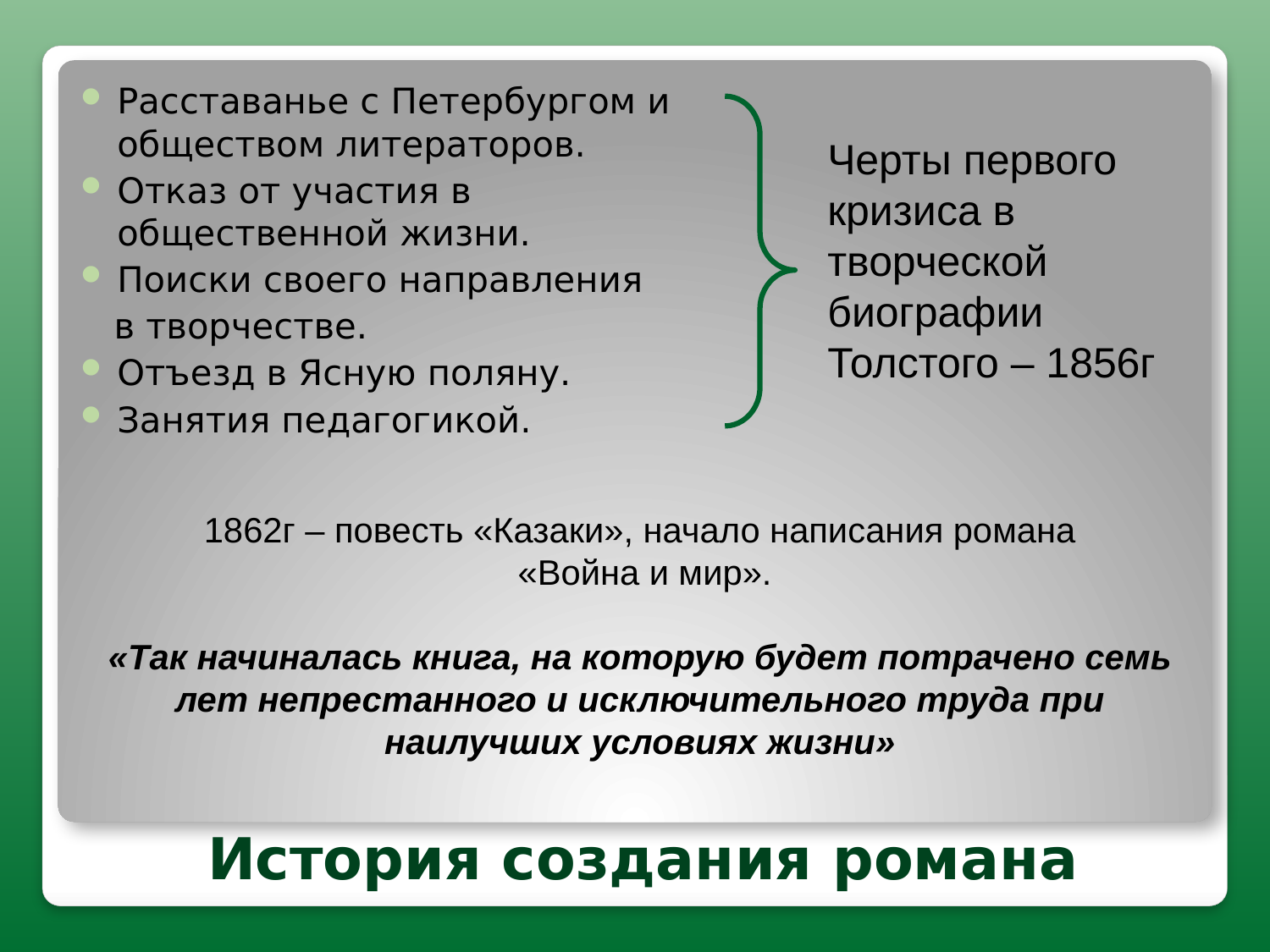

Расставанье с Петербургом и обществом литераторов.
Отказ от участия в общественной жизни.
Поиски своего направления
   в творчестве.
Отъезд в Ясную поляну.
Занятия педагогикой.

Черты первого кризиса в творческой биографии Толстого – 1856г
1862г – повесть «Казаки», начало написания романа
 «Война и мир».

«Так начиналась книга, на которую будет потрачено семь лет непрестанного и исключительного труда при наилучших условиях жизни»
# История создания романа